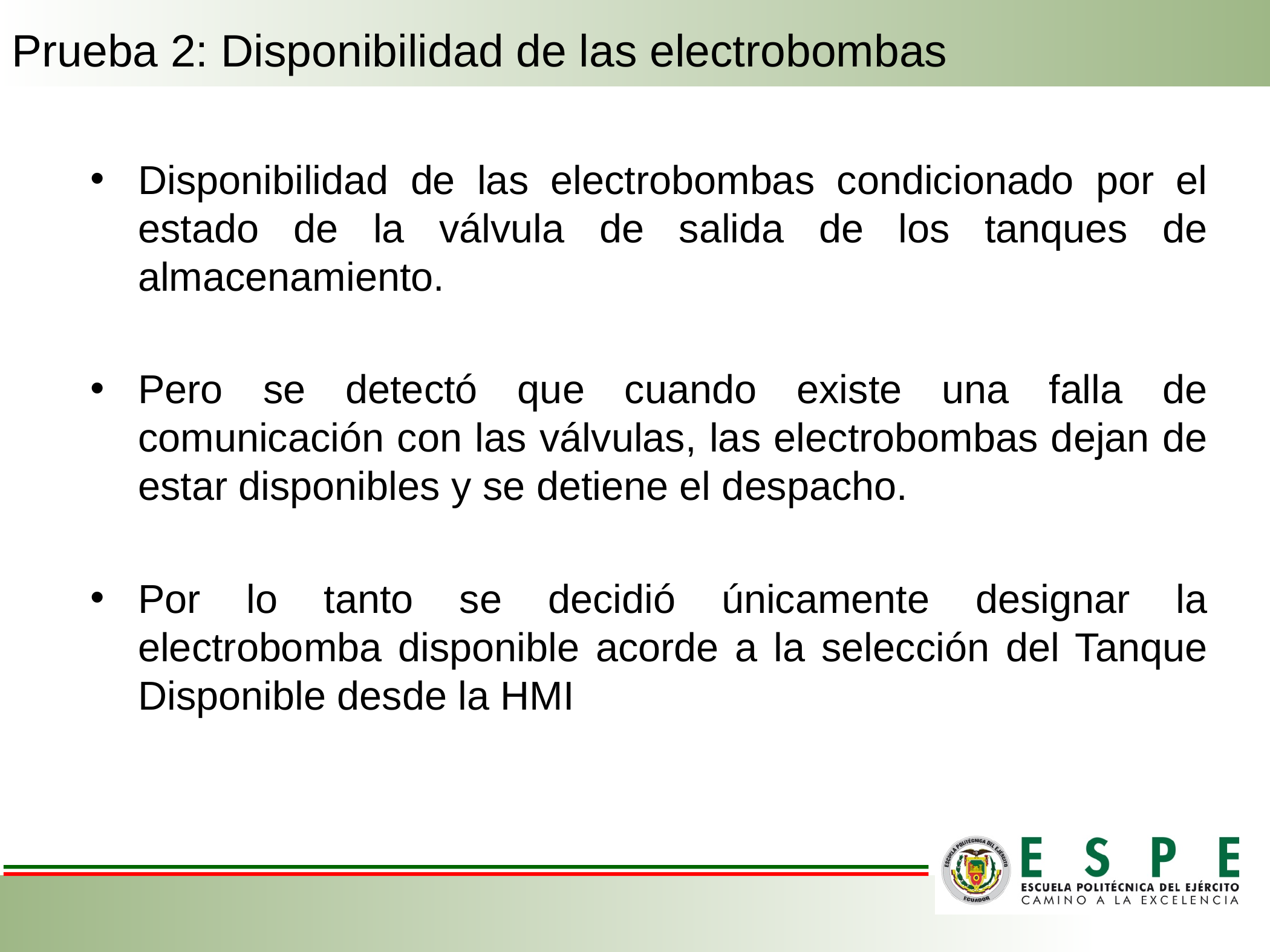

# Prueba 2: Disponibilidad de las electrobombas
Disponibilidad de las electrobombas condicionado por el estado de la válvula de salida de los tanques de almacenamiento.

Pero se detectó que cuando existe una falla de comunicación con las válvulas, las electrobombas dejan de estar disponibles y se detiene el despacho.

Por lo tanto se decidió únicamente designar la electrobomba disponible acorde a la selección del Tanque Disponible desde la HMI